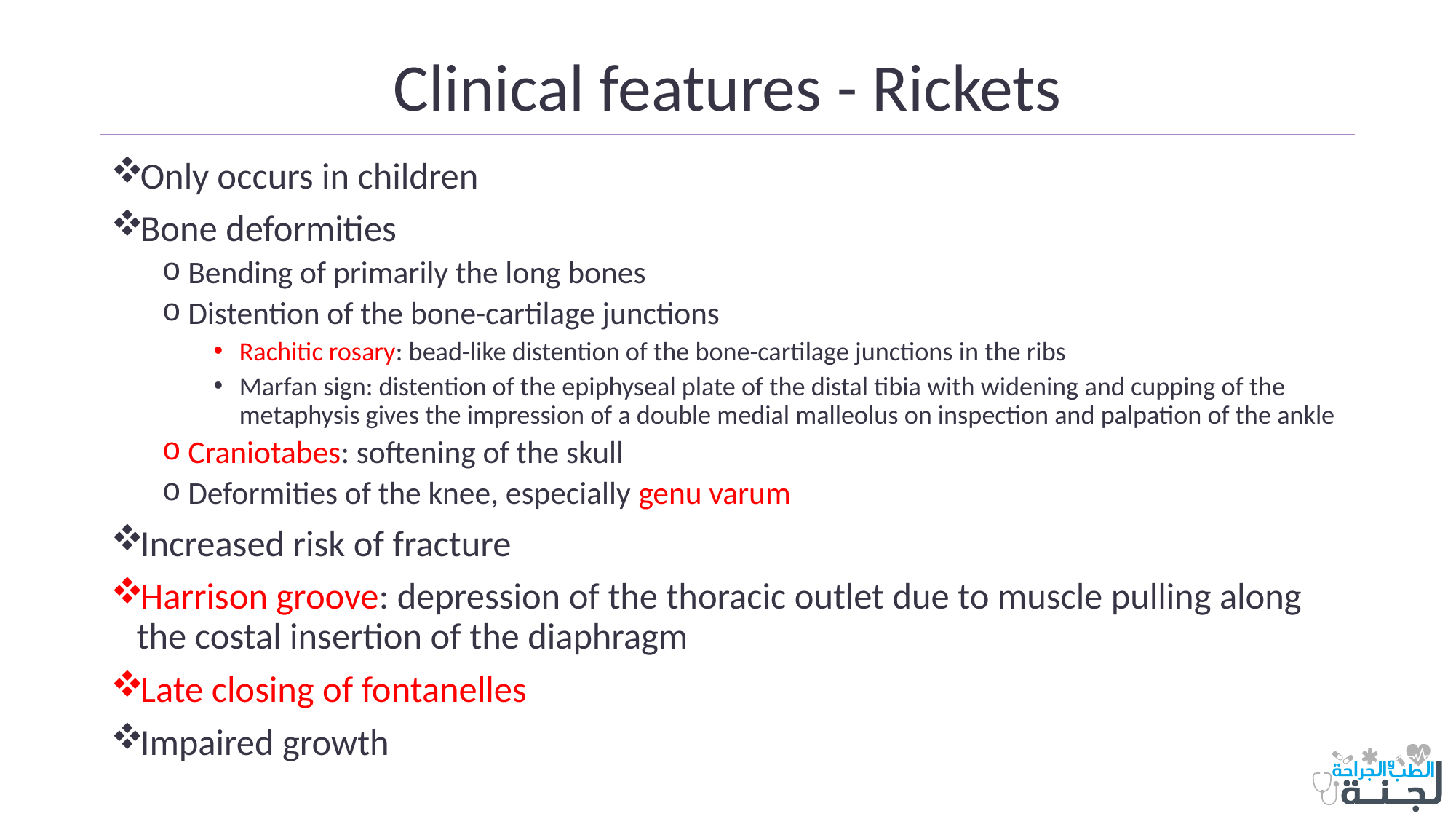

# Clinical features - Rickets
Only occurs in children
Bone deformities
Bending of primarily the long bones
Distention of the bone-cartilage junctions
Rachitic rosary: bead-like distention of the bone-cartilage junctions in the ribs
Marfan sign: distention of the epiphyseal plate of the distal tibia with widening and cupping of the metaphysis gives the impression of a double medial malleolus on inspection and palpation of the ankle
Craniotabes: softening of the skull
Deformities of the knee, especially genu varum
Increased risk of fracture
Harrison groove: depression of the thoracic outlet due to muscle pulling along the costal insertion of the diaphragm
Late closing of fontanelles
Impaired growth